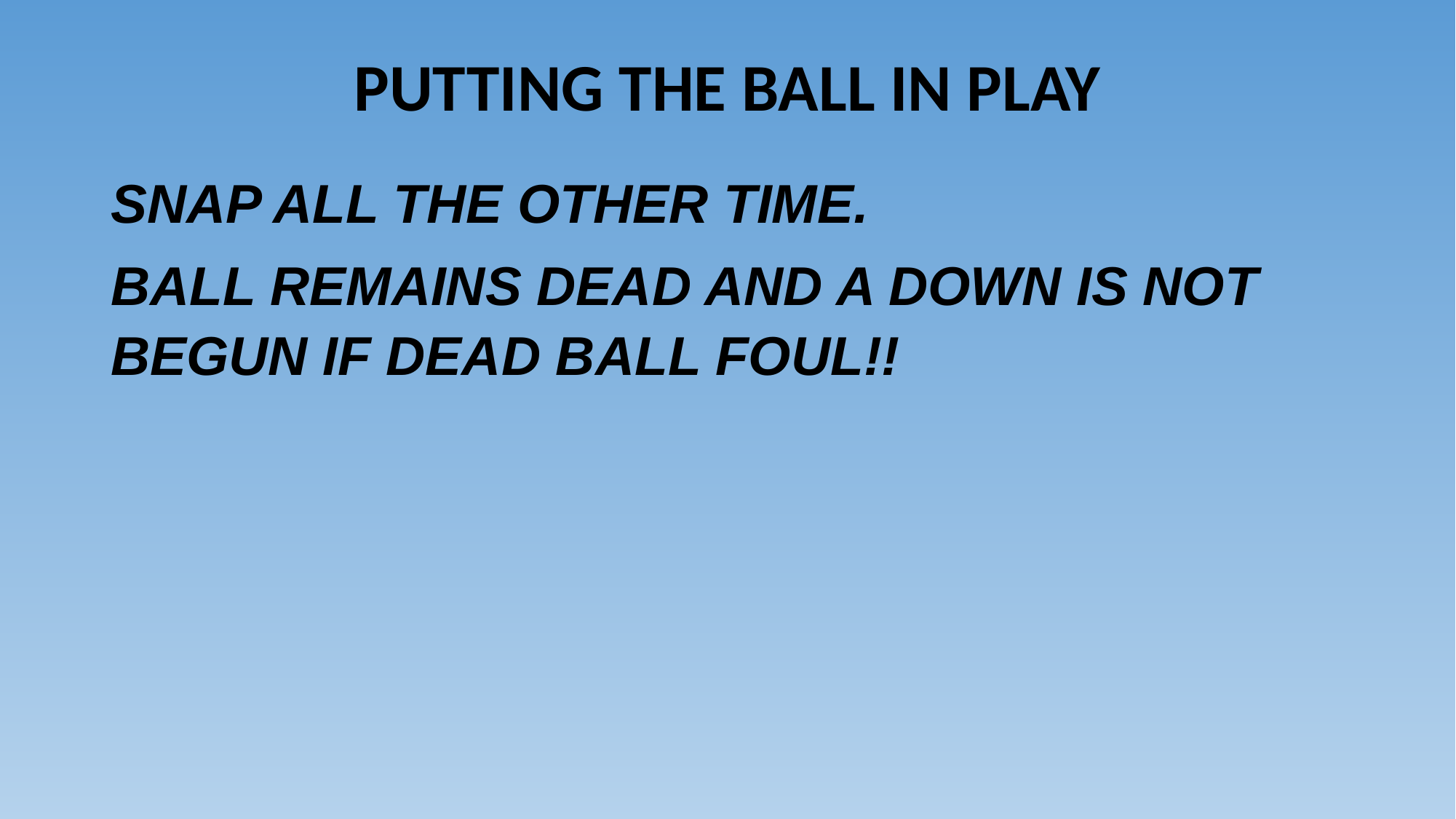

# PUTTING THE BALL IN PLAY
SNAP ALL THE OTHER TIME.
BALL REMAINS DEAD AND A DOWN IS NOT BEGUN IF DEAD BALL FOUL!!